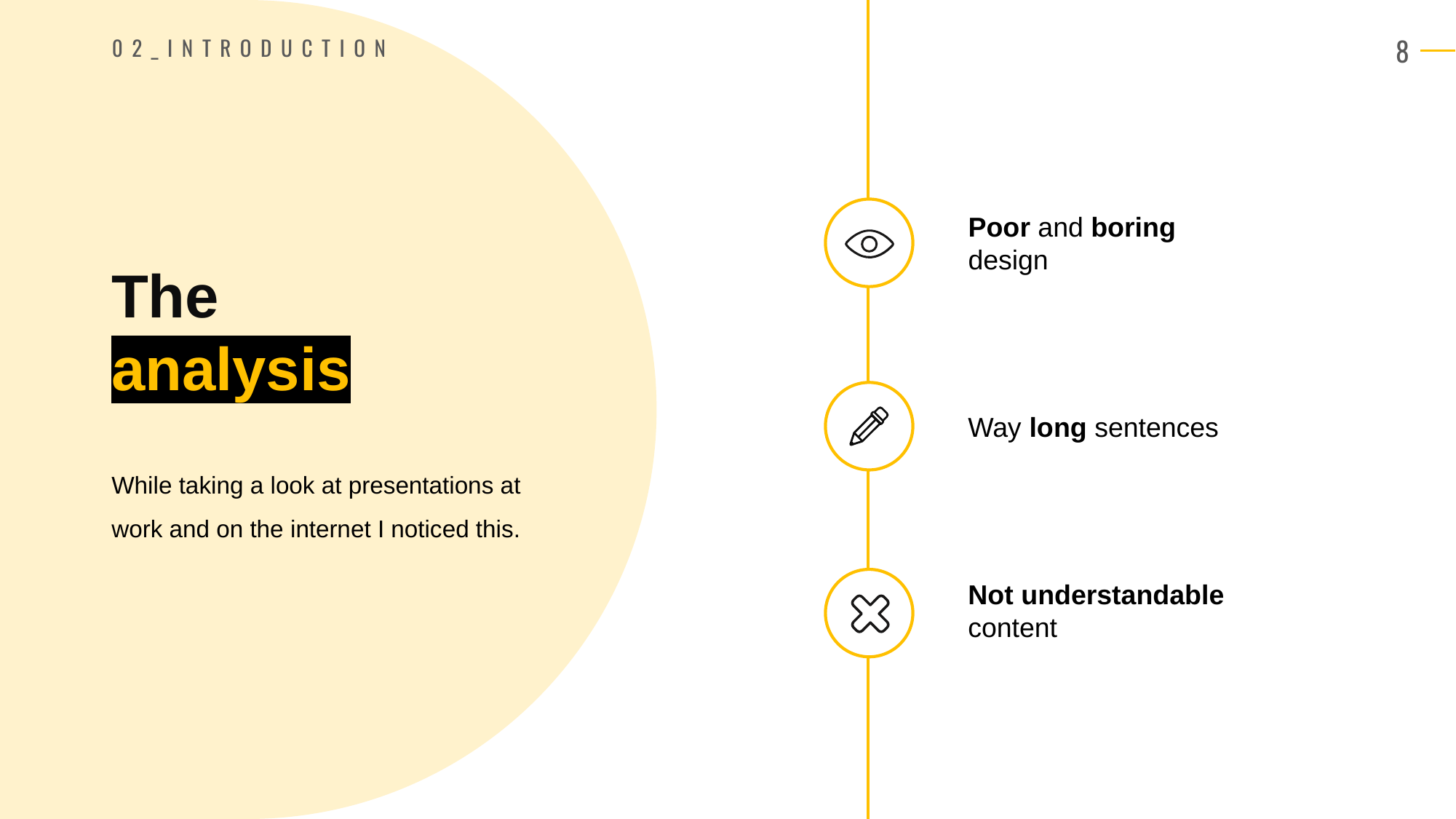

02_INTRODUCTION

Poor and boring design

The
analysis

Way long sentences
While taking a look at presentations at work and on the internet I noticed this.

Not understandable content